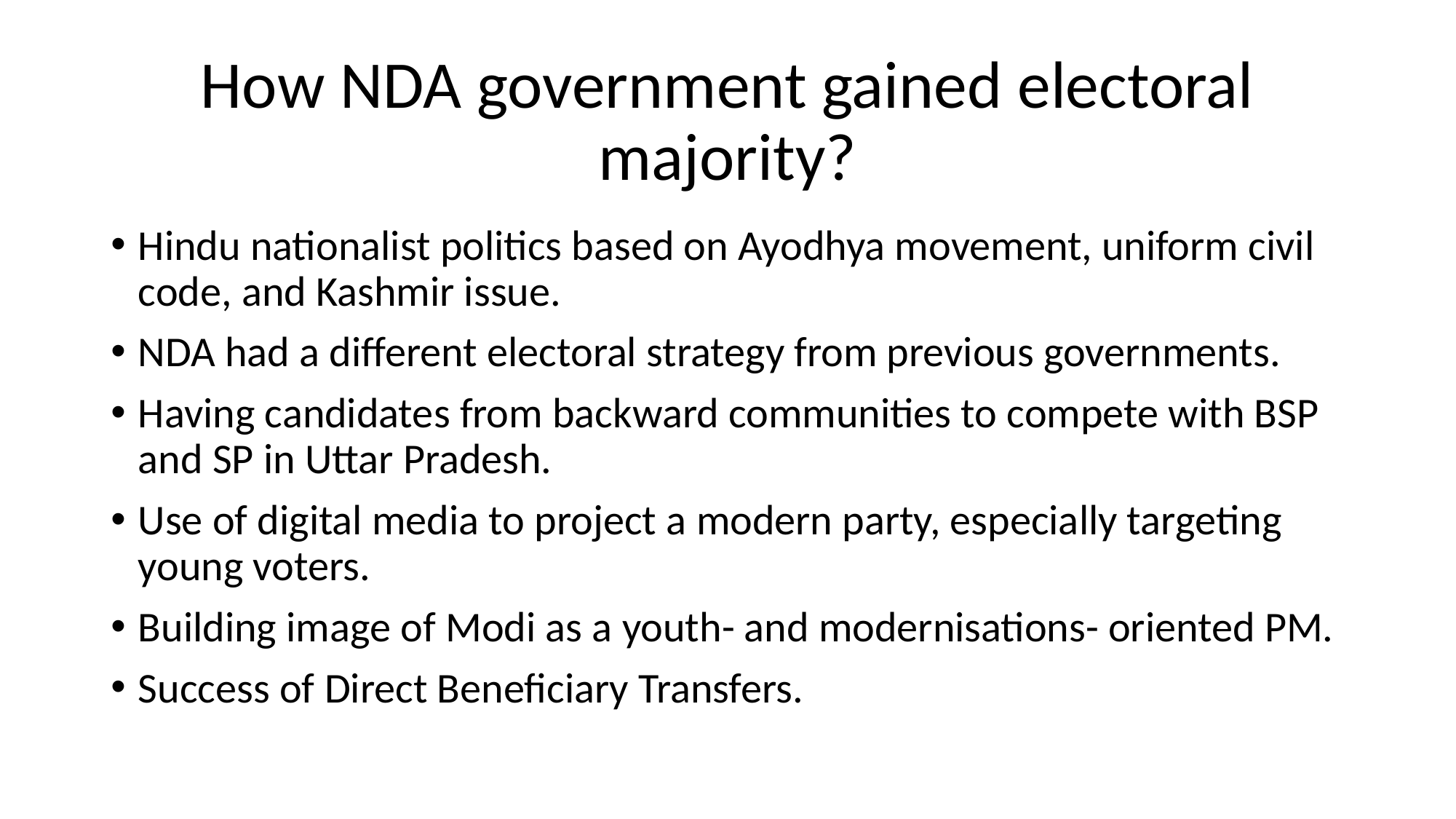

# How NDA government gained electoral majority?
Hindu nationalist politics based on Ayodhya movement, uniform civil code, and Kashmir issue.
NDA had a different electoral strategy from previous governments.
Having candidates from backward communities to compete with BSP and SP in Uttar Pradesh.
Use of digital media to project a modern party, especially targeting young voters.
Building image of Modi as a youth- and modernisations- oriented PM.
Success of Direct Beneficiary Transfers.